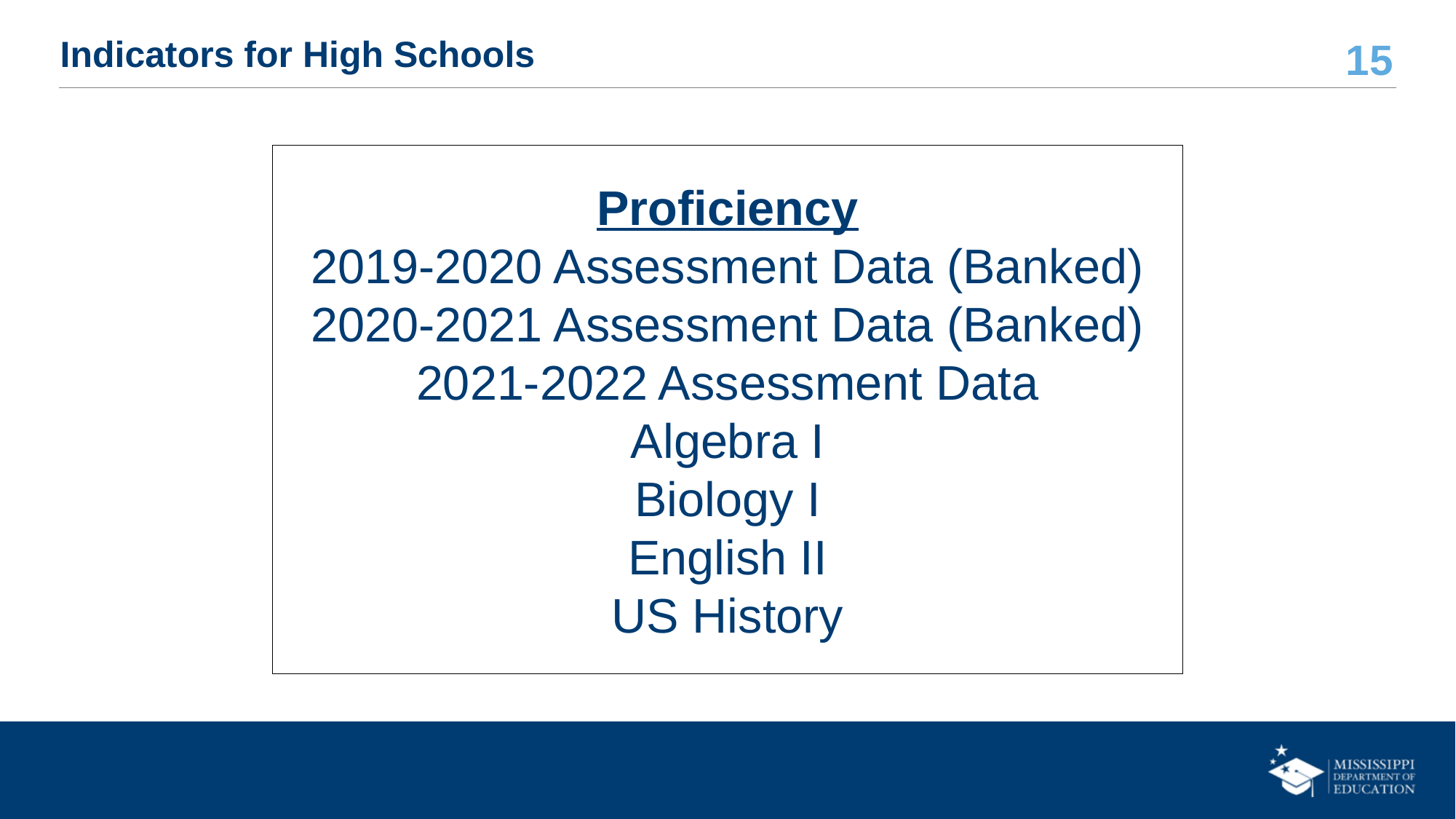

# Indicators for High Schools
Proficiency
2019-2020 Assessment Data (Banked)
2020-2021 Assessment Data (Banked)
2021-2022 Assessment Data
Algebra I
Biology I
English II
US History